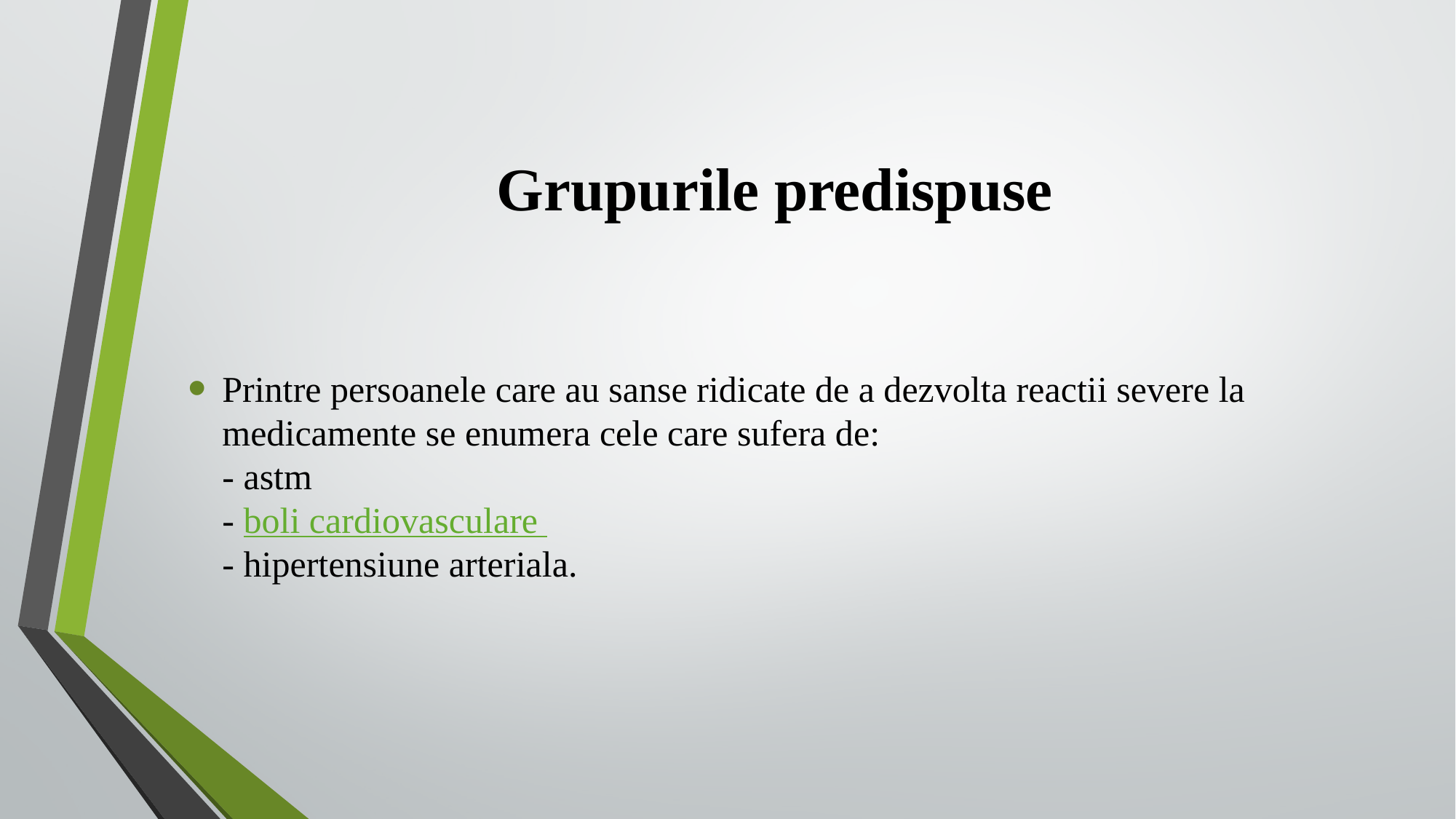

# Grupurile predispuse
Printre persoanele care au sanse ridicate de a dezvolta reactii severe la medicamente se enumera cele care sufera de: 
- astm 
- boli cardiovasculare 
- hipertensiune arteriala.